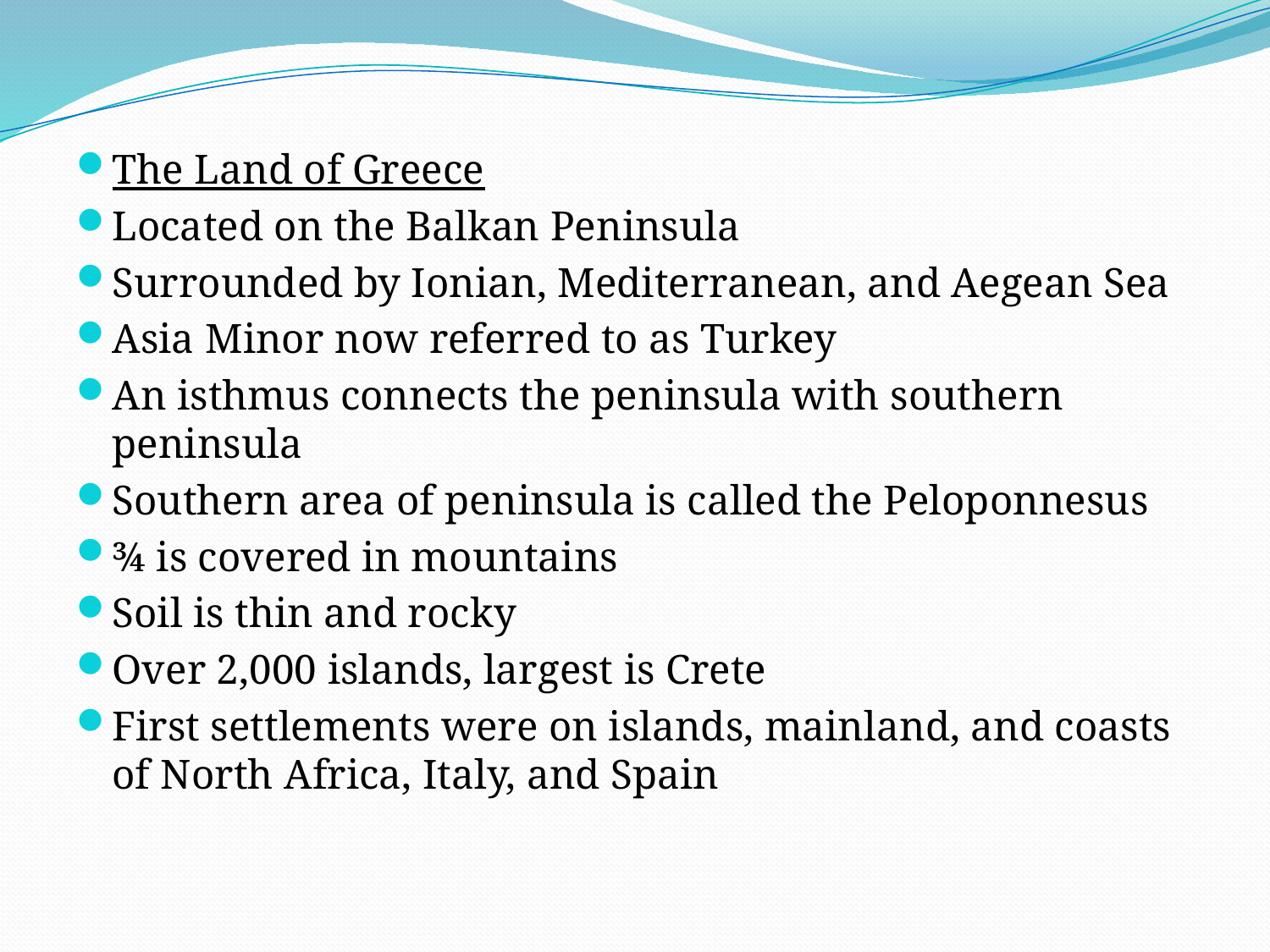

The Land of Greece
Located on the Balkan Peninsula
Surrounded by Ionian, Mediterranean, and Aegean Sea
Asia Minor now referred to as Turkey
An isthmus connects the peninsula with southern peninsula
Southern area of peninsula is called the Peloponnesus
¾ is covered in mountains
Soil is thin and rocky
Over 2,000 islands, largest is Crete
First settlements were on islands, mainland, and coasts of North Africa, Italy, and Spain